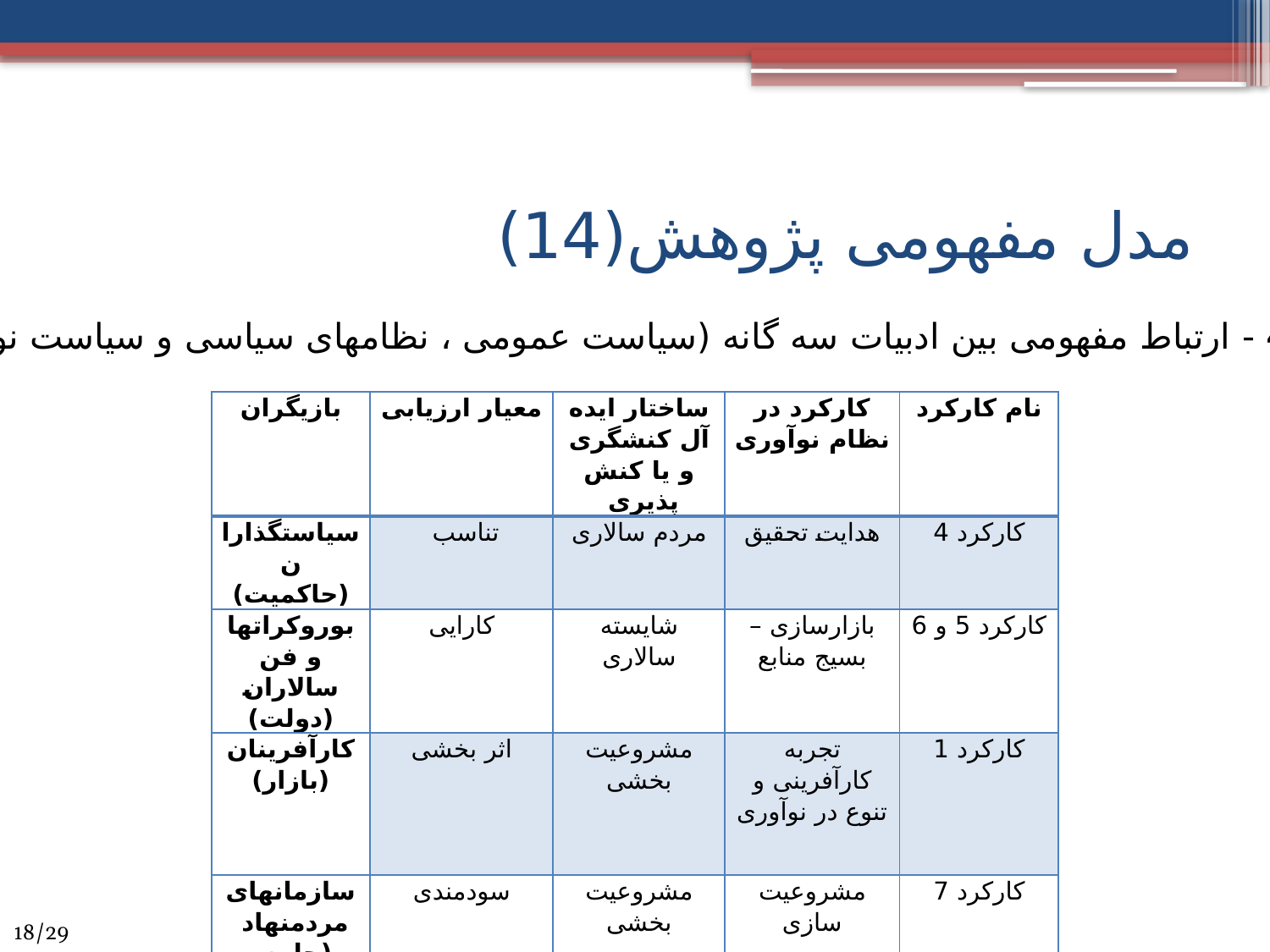

# مدل مفهومی پژوهش(14)
جدول 4 - ارتباط مفهومی بین ادبیات سه گانه (سیاست عمومی ، نظامهای سیاسی و سیاست نوآوری )

| بازیگران | معیار ارزیابی | ساختار ایده آل کنشگری و یا کنش پذیری | کارکرد در نظام نوآوری | نام کارکرد |
| --- | --- | --- | --- | --- |
| سیاستگذاران (حاکمیت) | تناسب | مردم سالاری | هدایت تحقیق | کارکرد 4 |
| بوروکراتها و فن سالاران (دولت) | کارایی | شایسته سالاری | بازارسازی –بسیج منابع | کارکرد 5 و 6 |
| کارآفرینان (بازار) | اثر بخشی | مشروعیت بخشی | تجربه کارآفرینی و تنوع در نوآوری | کارکرد 1 |
| سازمانهای مردم­نهاد (جامعه مدنی) | سودمندی | مشروعیت بخشی | مشروعیت سازی | کارکرد 7 |